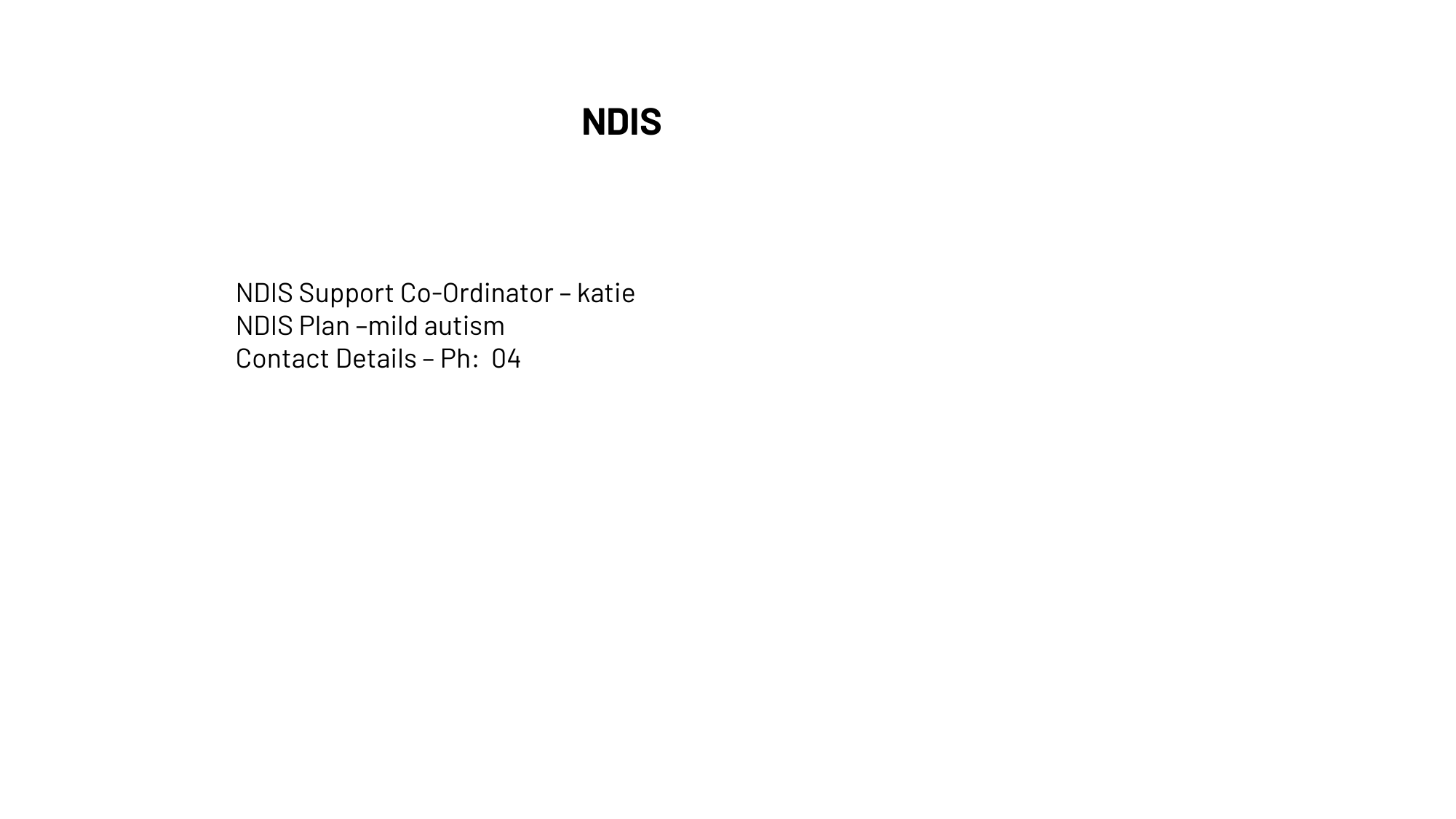

NDIS
NDIS Support Co-Ordinator – katie
NDIS Plan –mild autism
Contact Details – Ph:  04